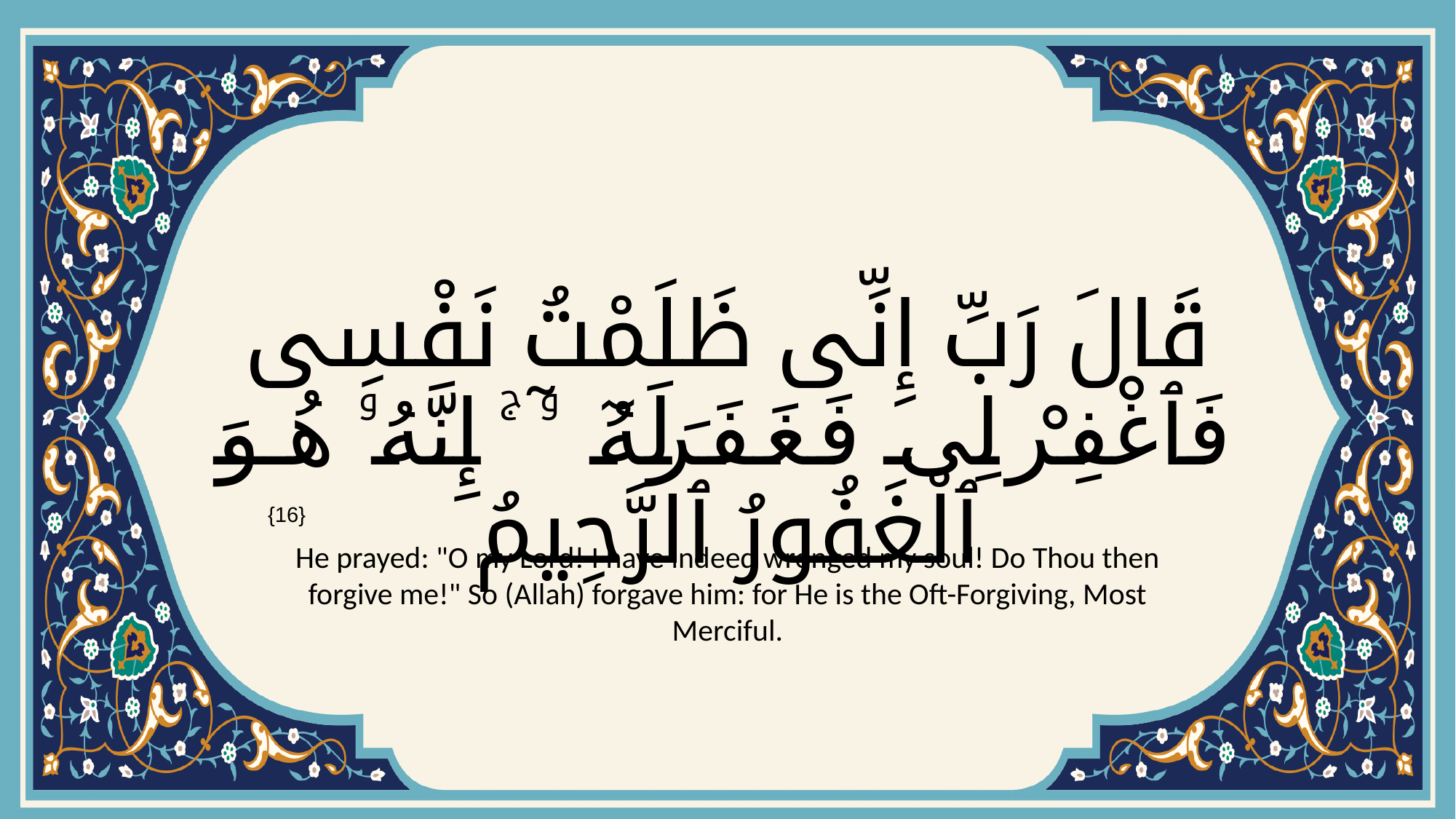

# قَالَ رَبِّ إِنِّى ظَلَمْتُ نَفْسِى فَٱغْفِرْ لِى فَغَفَرَ لَهُۥٓ ۚ إِنَّهُۥ هُوَ ٱلْغَفُورُ ٱلرَّحِيمُ
{16}
He prayed: "O my Lord! I have indeed wronged my soul! Do Thou then forgive me!" So (Allah) forgave him: for He is the Oft-Forgiving, Most Merciful.